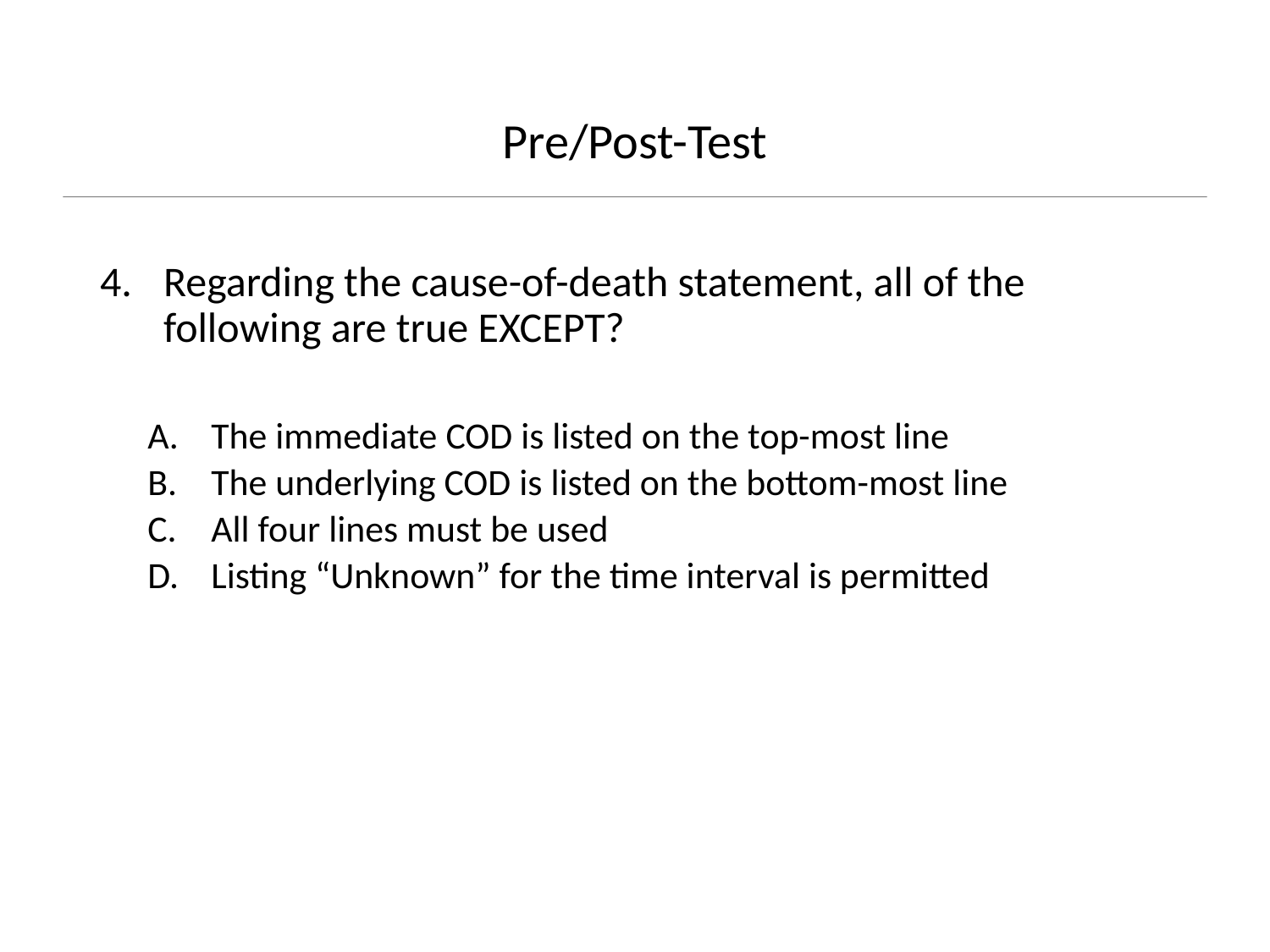

# Pre/Post-Test
Regarding the cause-of-death statement, all of the following are true EXCEPT?

The immediate COD is listed on the top-most line
The underlying COD is listed on the bottom-most line
All four lines must be used
Listing “Unknown” for the time interval is permitted